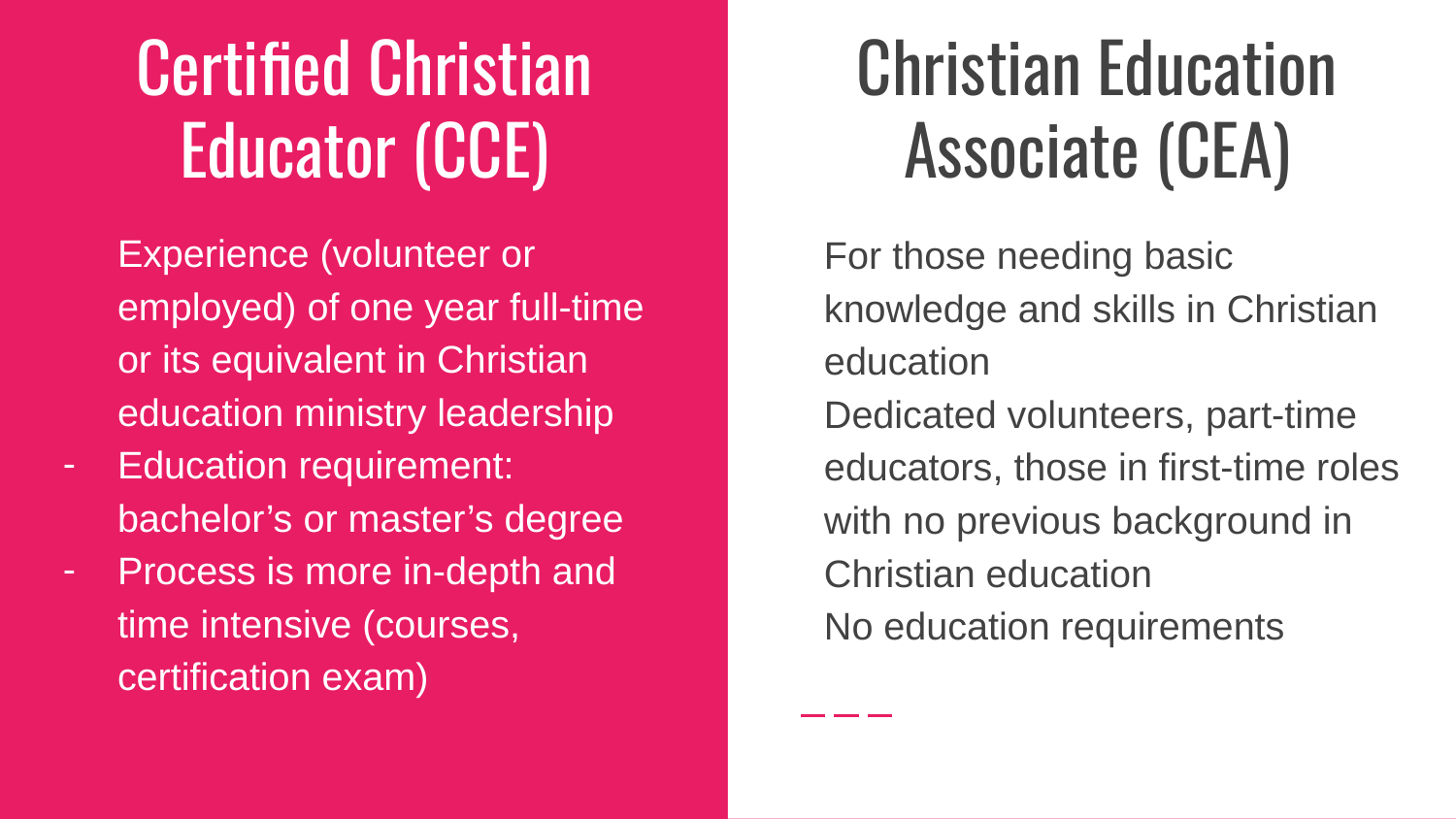

# Certified Christian Educator (CCE)
Christian Education Associate (CEA)
For those needing basic knowledge and skills in Christian education
Dedicated volunteers, part-time educators, those in first-time roles with no previous background in Christian education
No education requirements
Experience (volunteer or employed) of one year full-time or its equivalent in Christian education ministry leadership
Education requirement: bachelor’s or master’s degree
Process is more in-depth and time intensive (courses, certification exam)